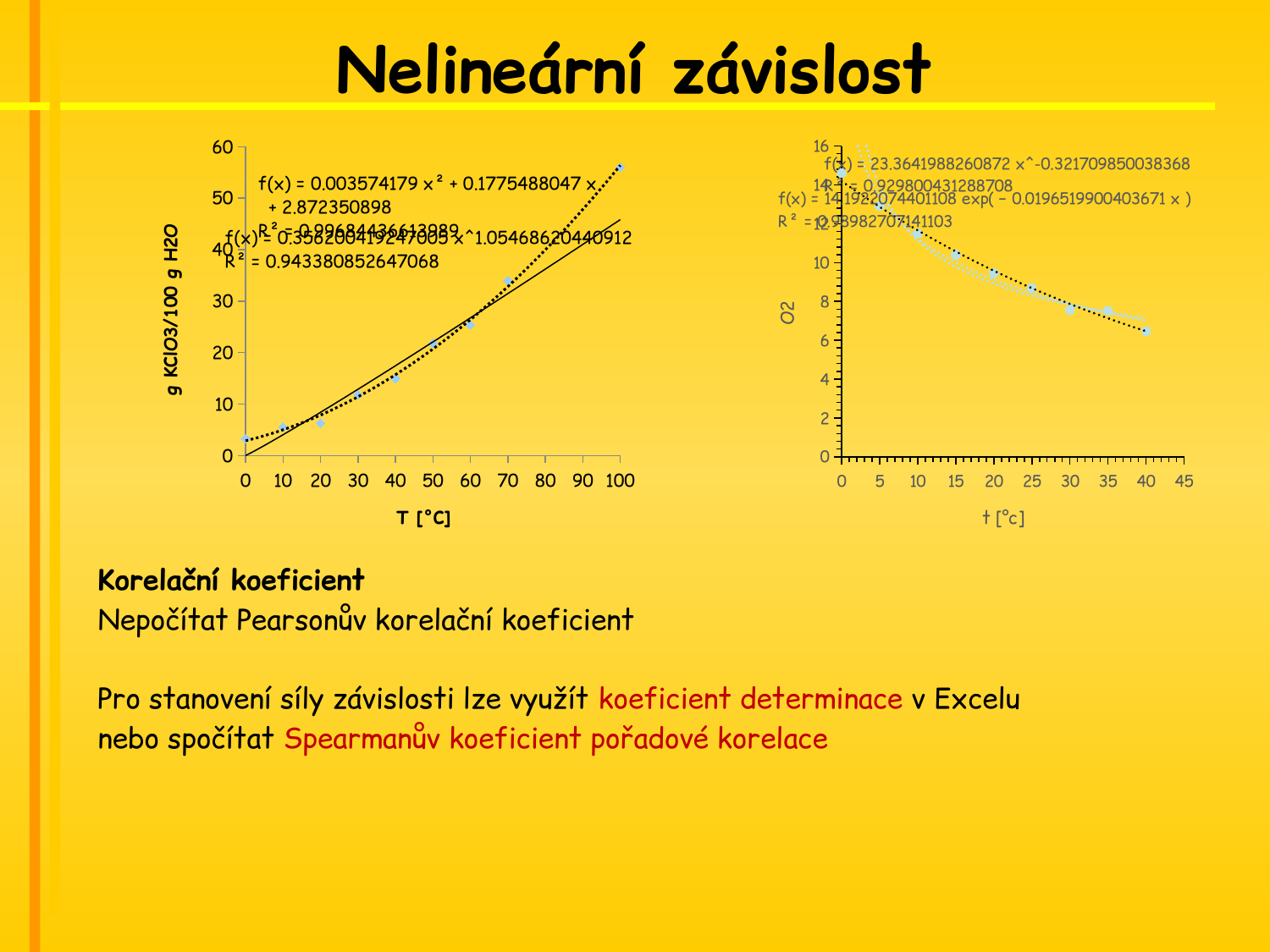

# Nelineární závislost

### Chart

| Category |  |
|---|---|

### Chart

| Category | O2  |
|---|---|
Korelační koeficient
Nepočítat Pearsonův korelační koeficient

Pro stanovení síly závislosti lze využít koeficient determinace v Excelu
nebo spočítat Spearmanův koeficient pořadové korelace